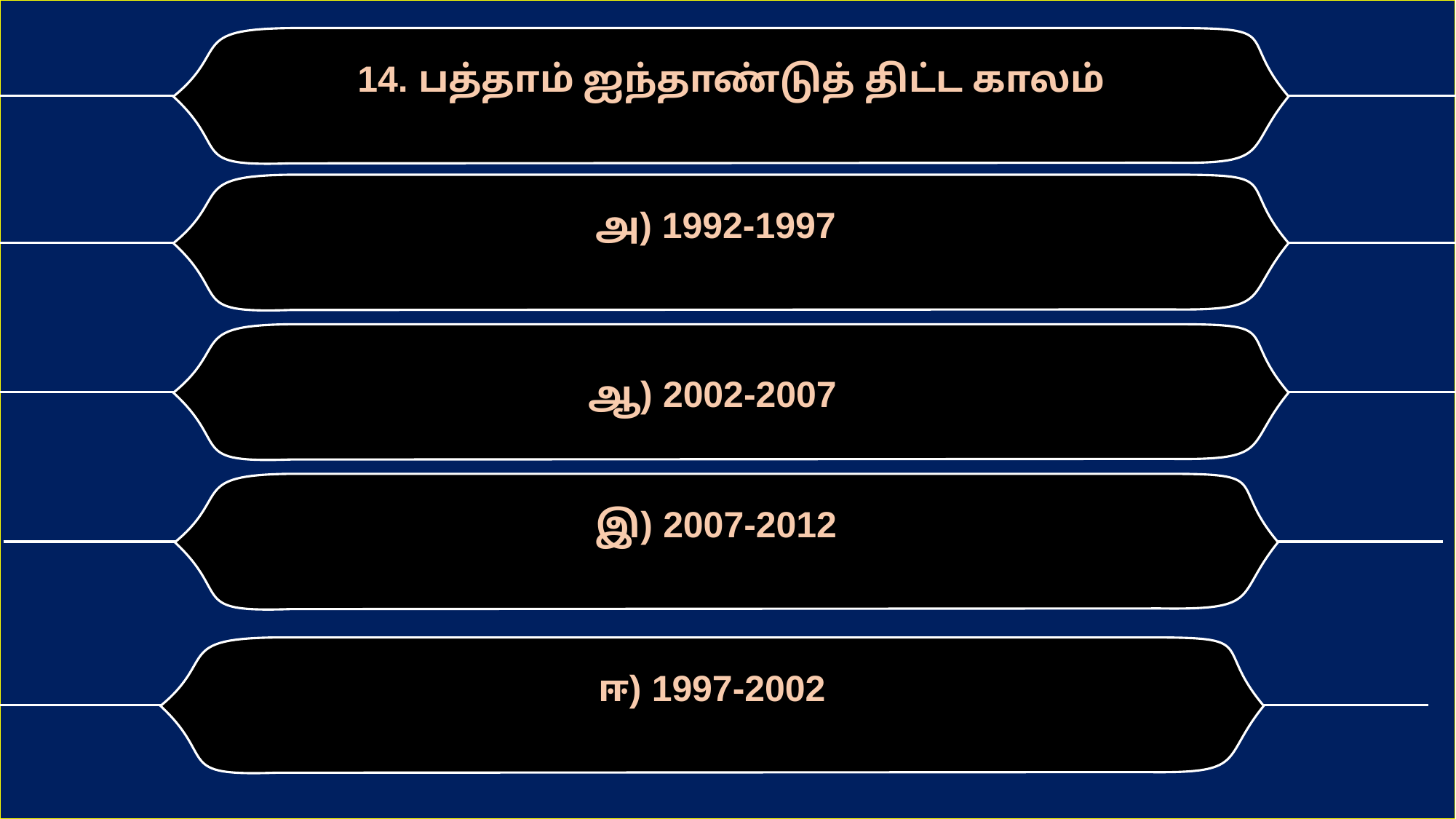

14. பத்தாம் ஐந்தாண்டுத் திட்ட காலம்

அ) 1992-1997

ஆ) 2002-2007
இ) 2007-2012

ஈ) 1997-2002